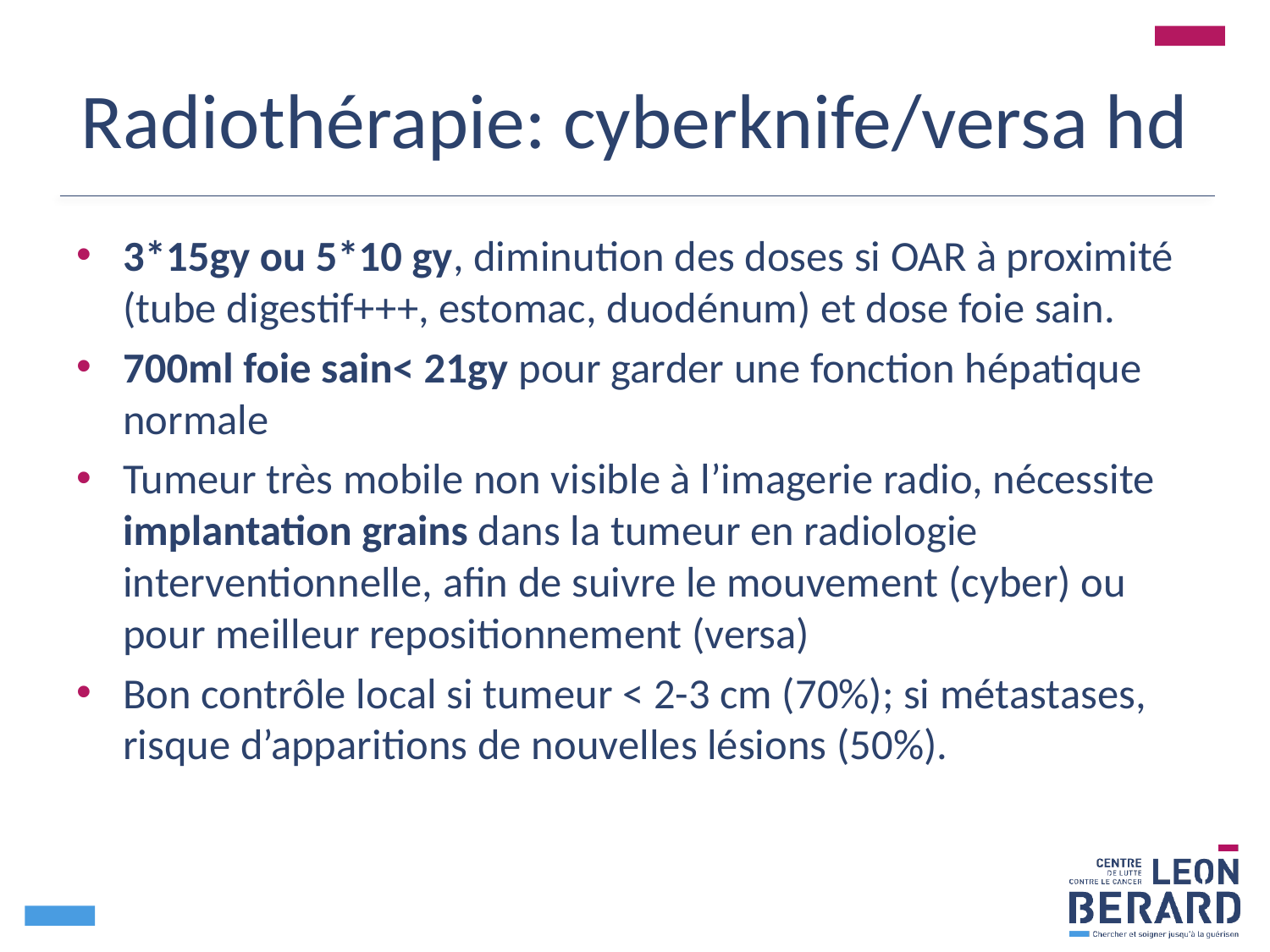

# Radiothérapie: cyberknife/versa hd
3*15gy ou 5*10 gy, diminution des doses si OAR à proximité (tube digestif+++, estomac, duodénum) et dose foie sain.
700ml foie sain< 21gy pour garder une fonction hépatique normale
Tumeur très mobile non visible à l’imagerie radio, nécessite implantation grains dans la tumeur en radiologie interventionnelle, afin de suivre le mouvement (cyber) ou pour meilleur repositionnement (versa)
Bon contrôle local si tumeur < 2-3 cm (70%); si métastases, risque d’apparitions de nouvelles lésions (50%).